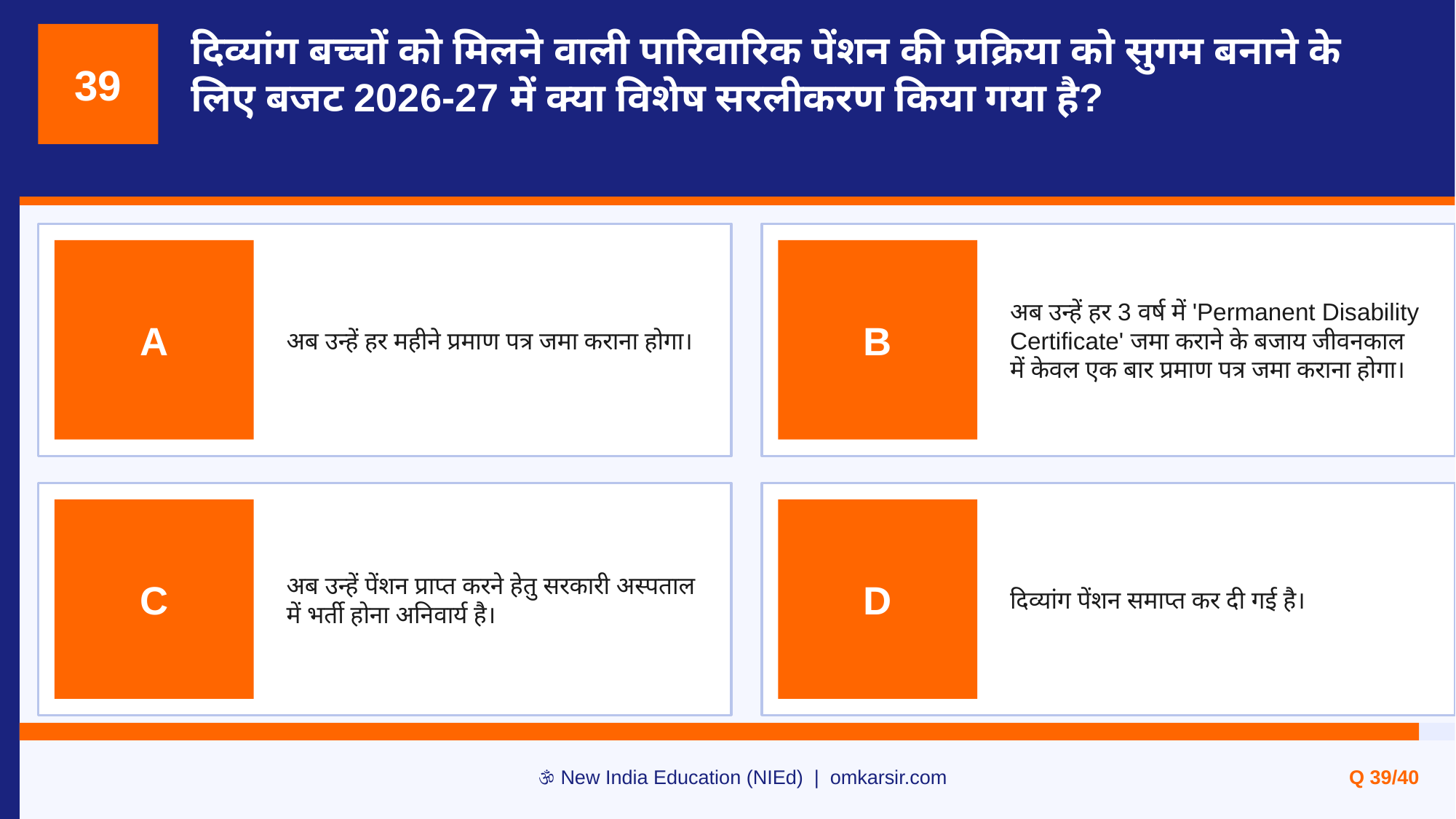

दिव्यांग बच्चों को मिलने वाली पारिवारिक पेंशन की प्रक्रिया को सुगम बनाने के लिए बजट 2026-27 में क्या विशेष सरलीकरण किया गया है?
39

अब उन्हें हर महीने प्रमाण पत्र जमा कराना होगा।
अब उन्हें हर 3 वर्ष में 'Permanent Disability Certificate' जमा कराने के बजाय जीवनकाल में केवल एक बार प्रमाण पत्र जमा कराना होगा।
A
B

अब उन्हें पेंशन प्राप्त करने हेतु सरकारी अस्पताल में भर्ती होना अनिवार्य है।
दिव्यांग पेंशन समाप्त कर दी गई है।
C
D

🕉️ New India Education (NIEd)  |  omkarsir.com
Q 39/40